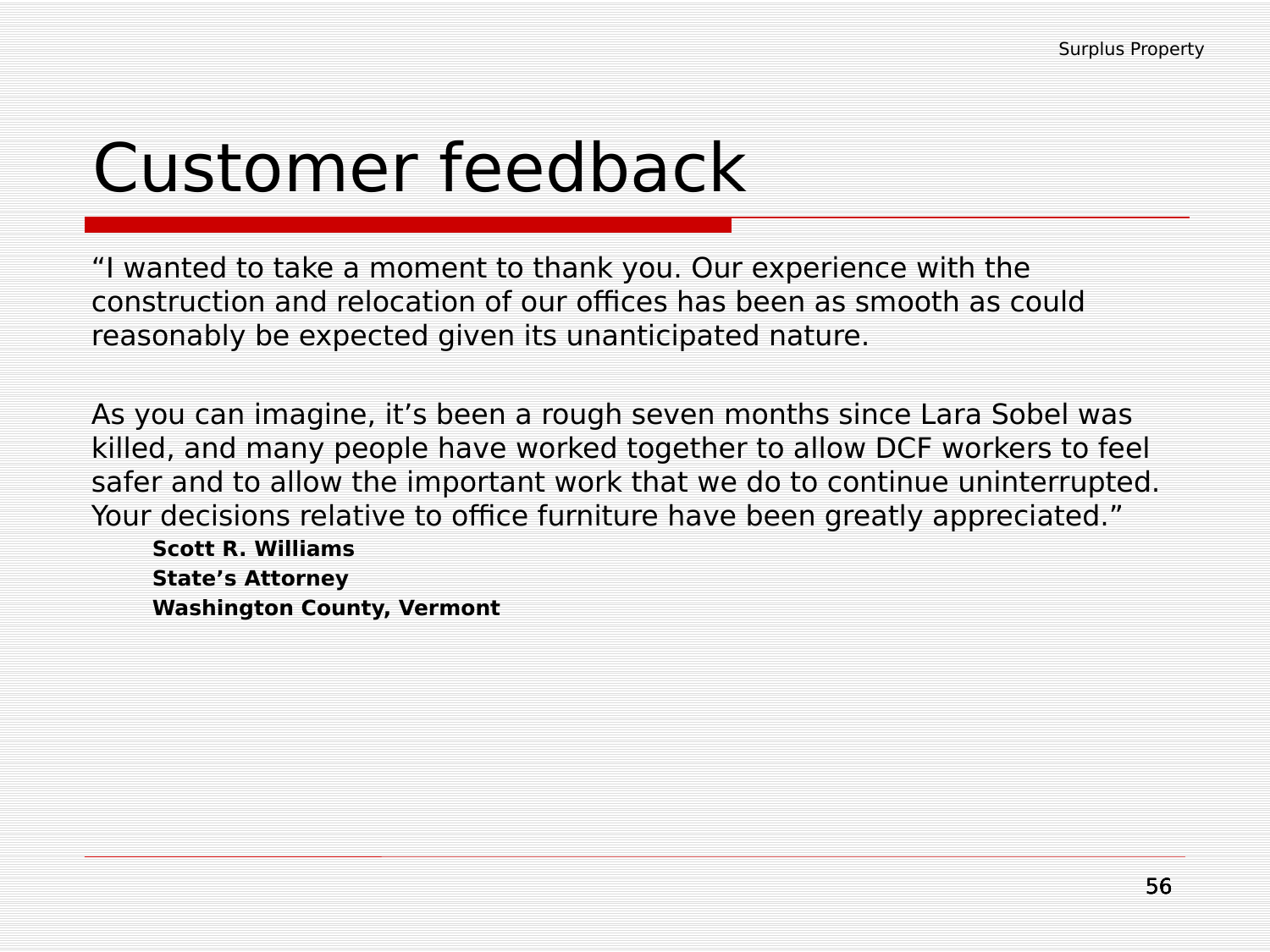

Surplus Property
# Customer feedback
“I wanted to take a moment to thank you. Our experience with the construction and relocation of our offices has been as smooth as could reasonably be expected given its unanticipated nature.

As you can imagine, it’s been a rough seven months since Lara Sobel was killed, and many people have worked together to allow DCF workers to feel safer and to allow the important work that we do to continue uninterrupted. Your decisions relative to office furniture have been greatly appreciated.”
Scott R. Williams
State’s Attorney
Washington County, Vermont
56
56
56
56